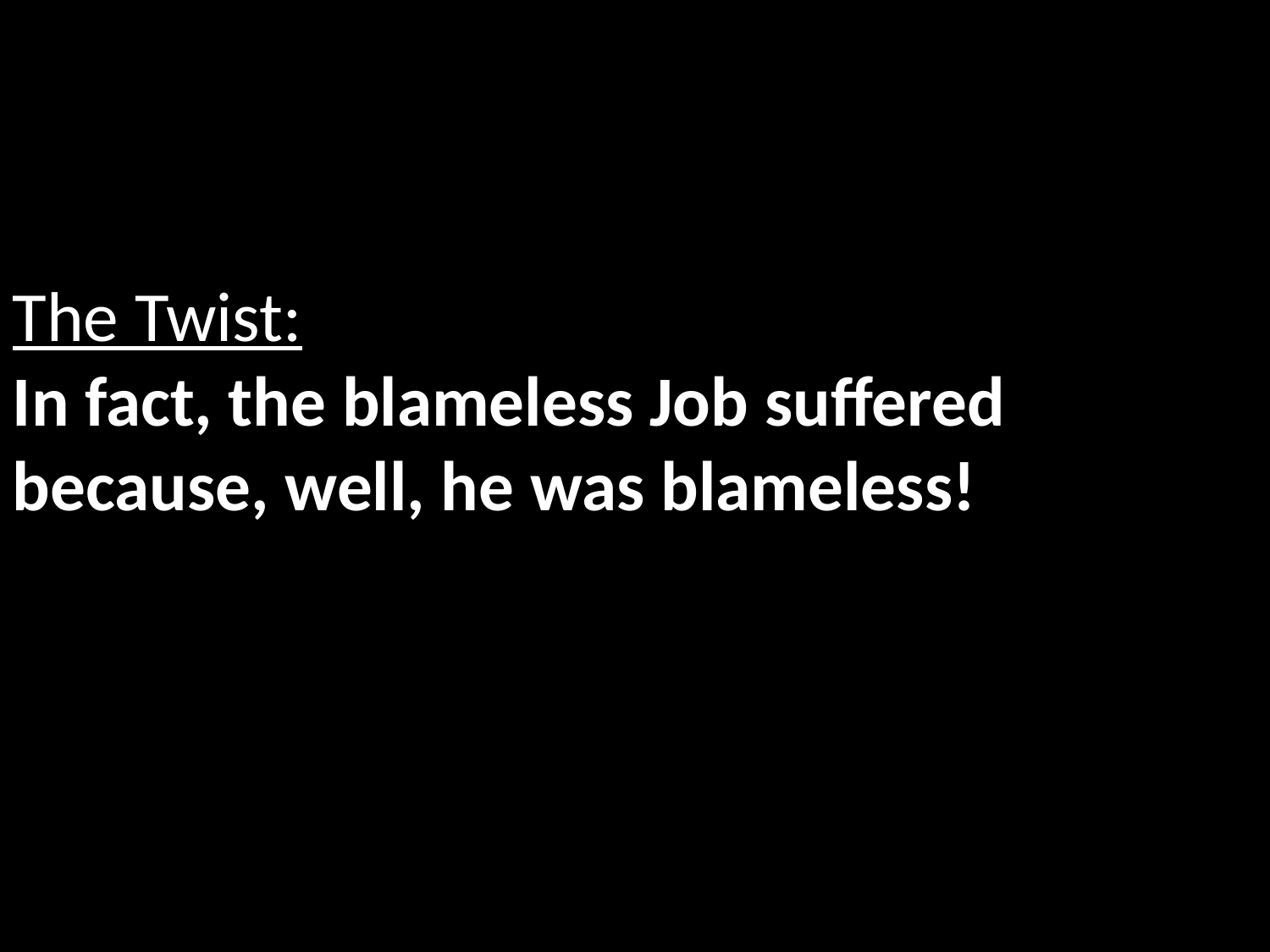

The Twist:
In fact, the blameless Job suffered because, well, he was blameless!